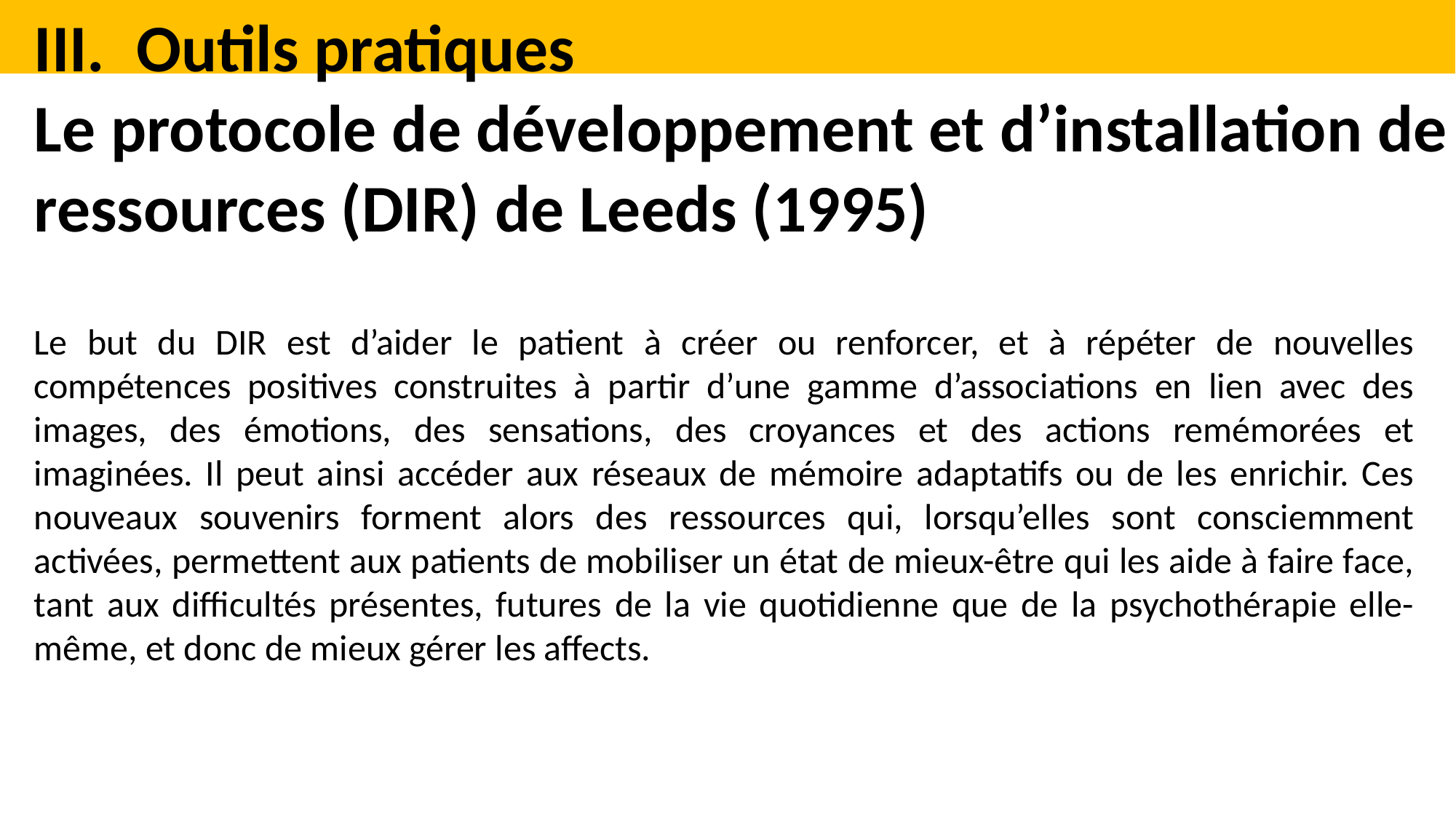

Outils pratiques
Le protocole de développement et d’installation de ressources (DIR) de Leeds (1995)
Le but du DIR est d’aider le patient à créer ou renforcer, et à répéter de nouvelles compétences positives construites à partir d’une gamme d’associations en lien avec des images, des émotions, des sensations, des croyances et des actions remémorées et imaginées. Il peut ainsi accéder aux réseaux de mémoire adaptatifs ou de les enrichir. Ces nouveaux souvenirs forment alors des ressources qui, lorsqu’elles sont consciemment activées, permettent aux patients de mobiliser un état de mieux-être qui les aide à faire face, tant aux difficultés présentes, futures de la vie quotidienne que de la psychothérapie elle-même, et donc de mieux gérer les affects.